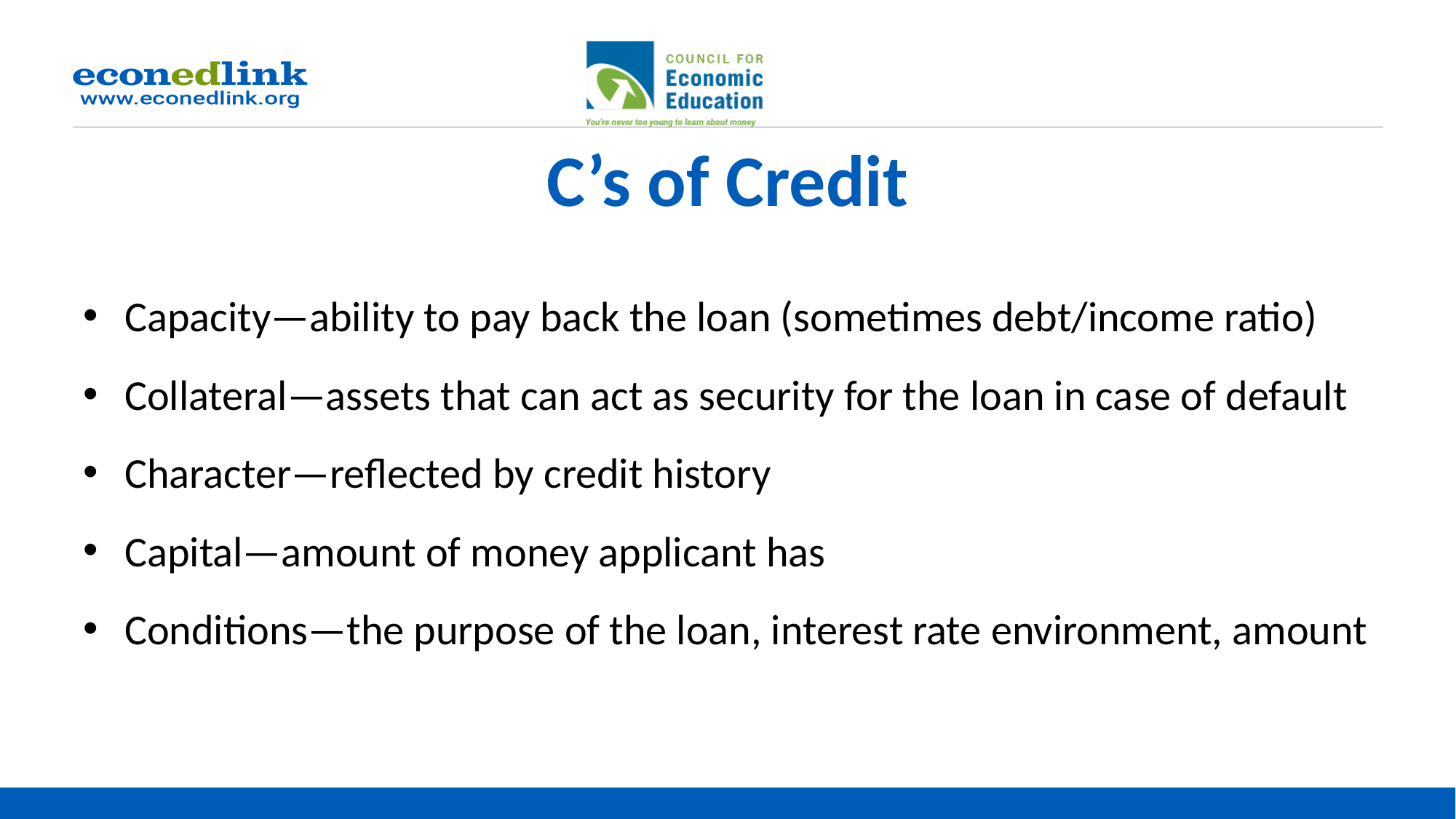

# C’s of Credit
Capacity—ability to pay back the loan (sometimes debt/income ratio)
Collateral—assets that can act as security for the loan in case of default
Character—reflected by credit history
Capital—amount of money applicant has
Conditions—the purpose of the loan, interest rate environment, amount